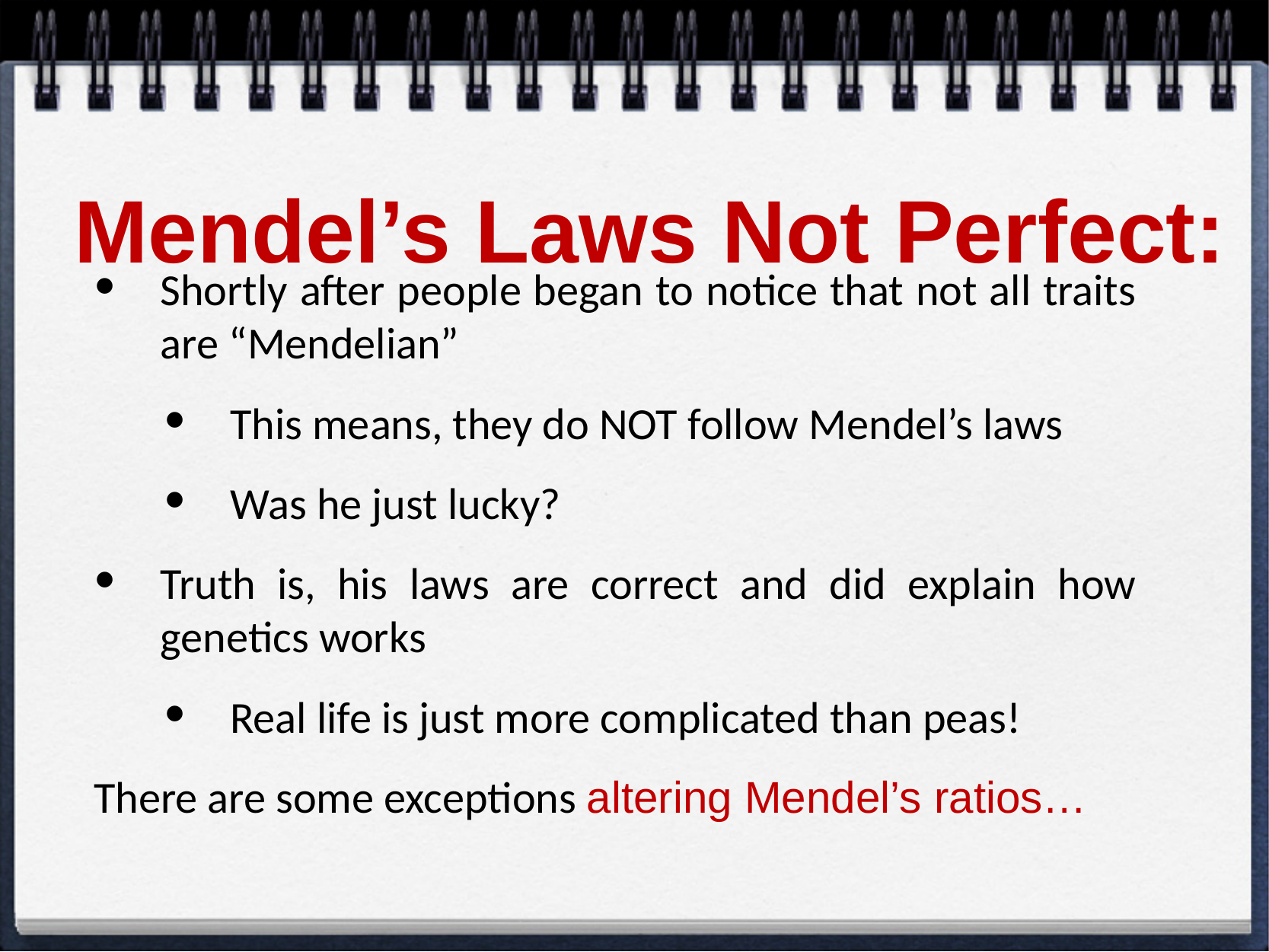

# Mendel’s Laws Not Perfect:
Shortly after people began to notice that not all traits are “Mendelian”
This means, they do NOT follow Mendel’s laws
Was he just lucky?
Truth is, his laws are correct and did explain how genetics works
Real life is just more complicated than peas!
There are some exceptions altering Mendel’s ratios…